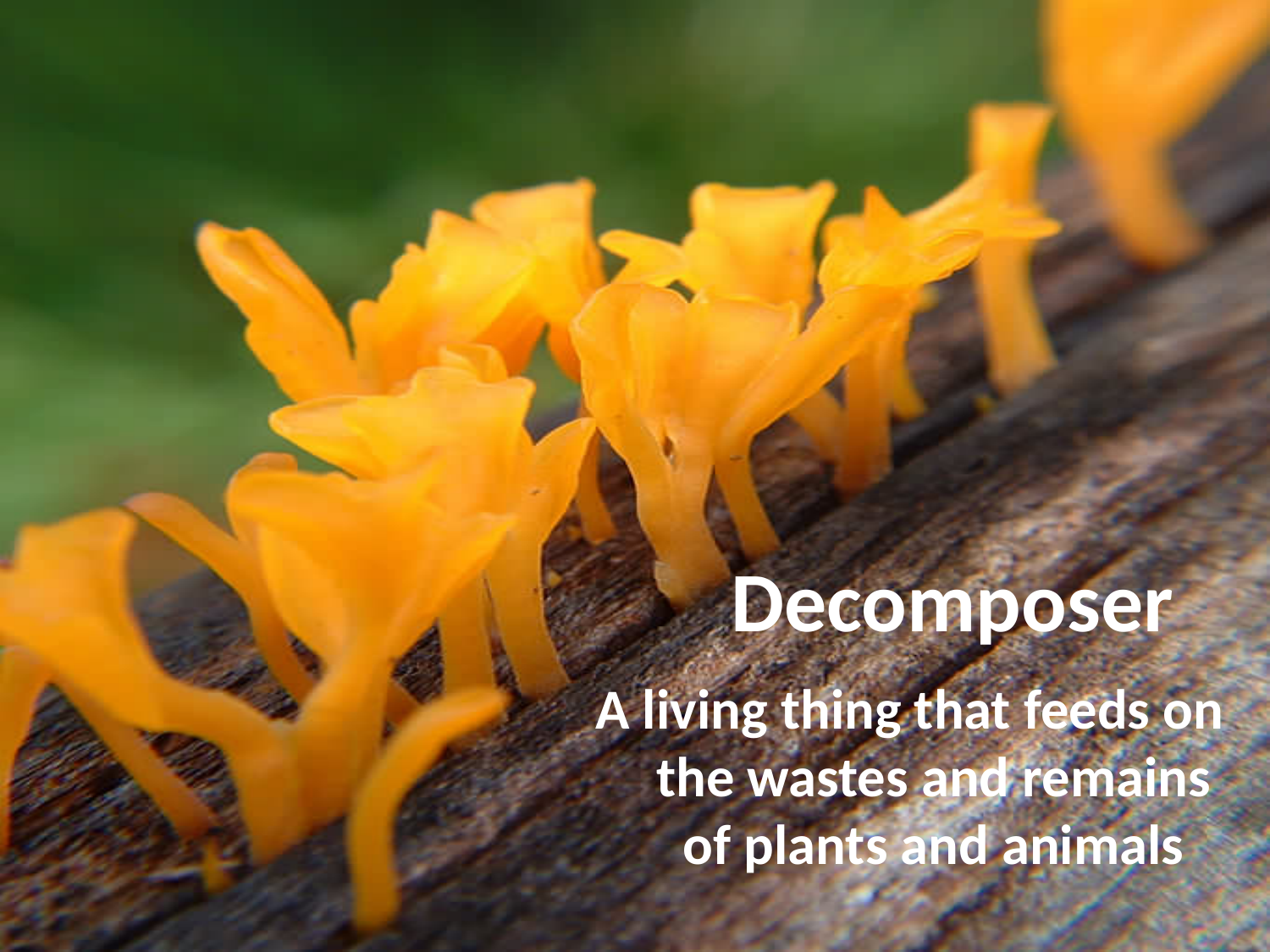

# Decomposer
A living thing that feeds on the wastes and remains of plants and animals